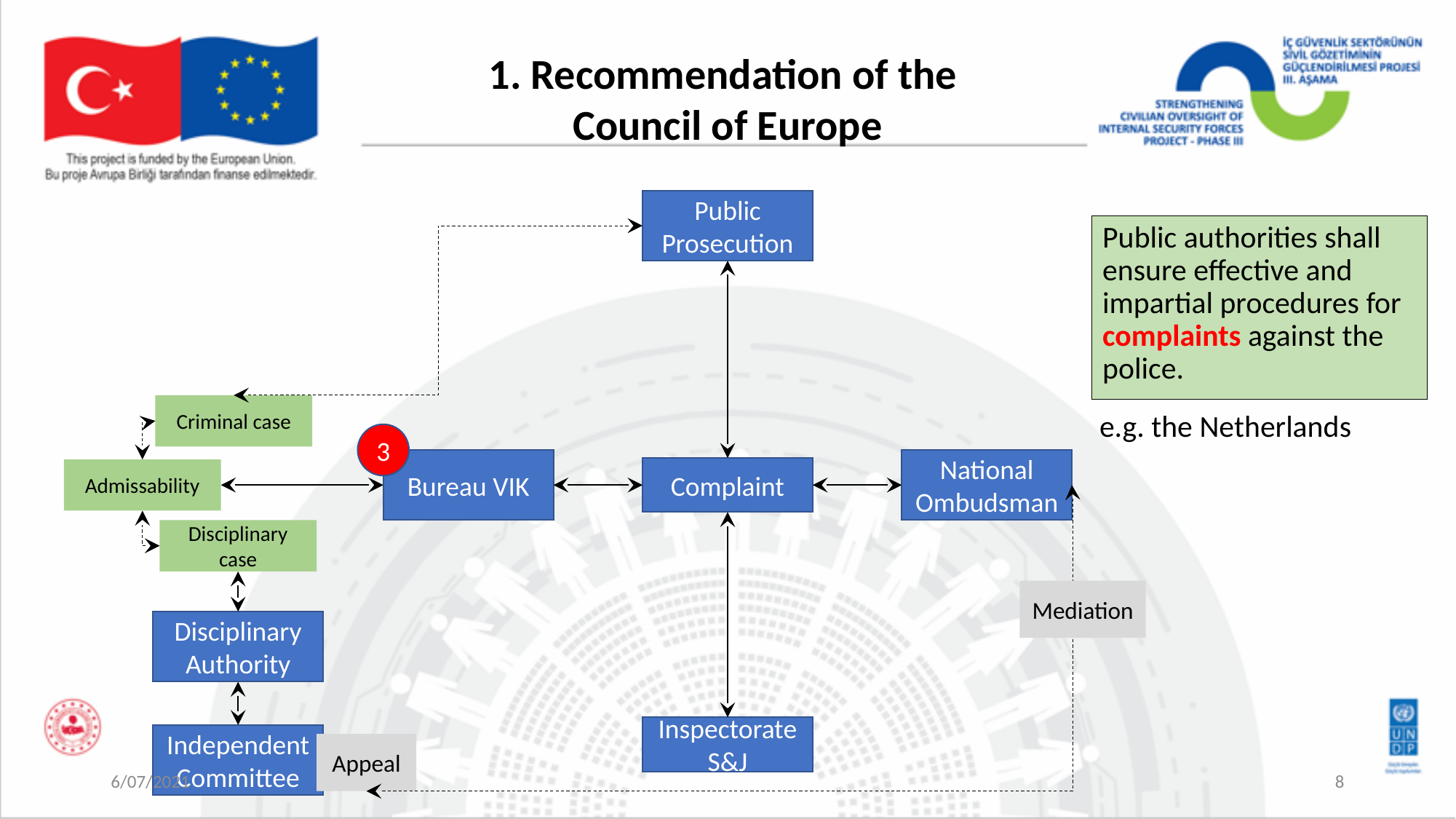

1. Recommendation of the
Council of Europe
Public Prosecution
National Ombudsman
Bureau VIK
Inspectorate S&J
Public authorities shall ensure effective and impartial procedures for complaints against the police.
Criminal case
e.g. the Netherlands
3
Complaint
Admissability
Mediation
Disciplinary case
Disciplinary Authority
Independent
Committee
Appeal
6/07/2021
8